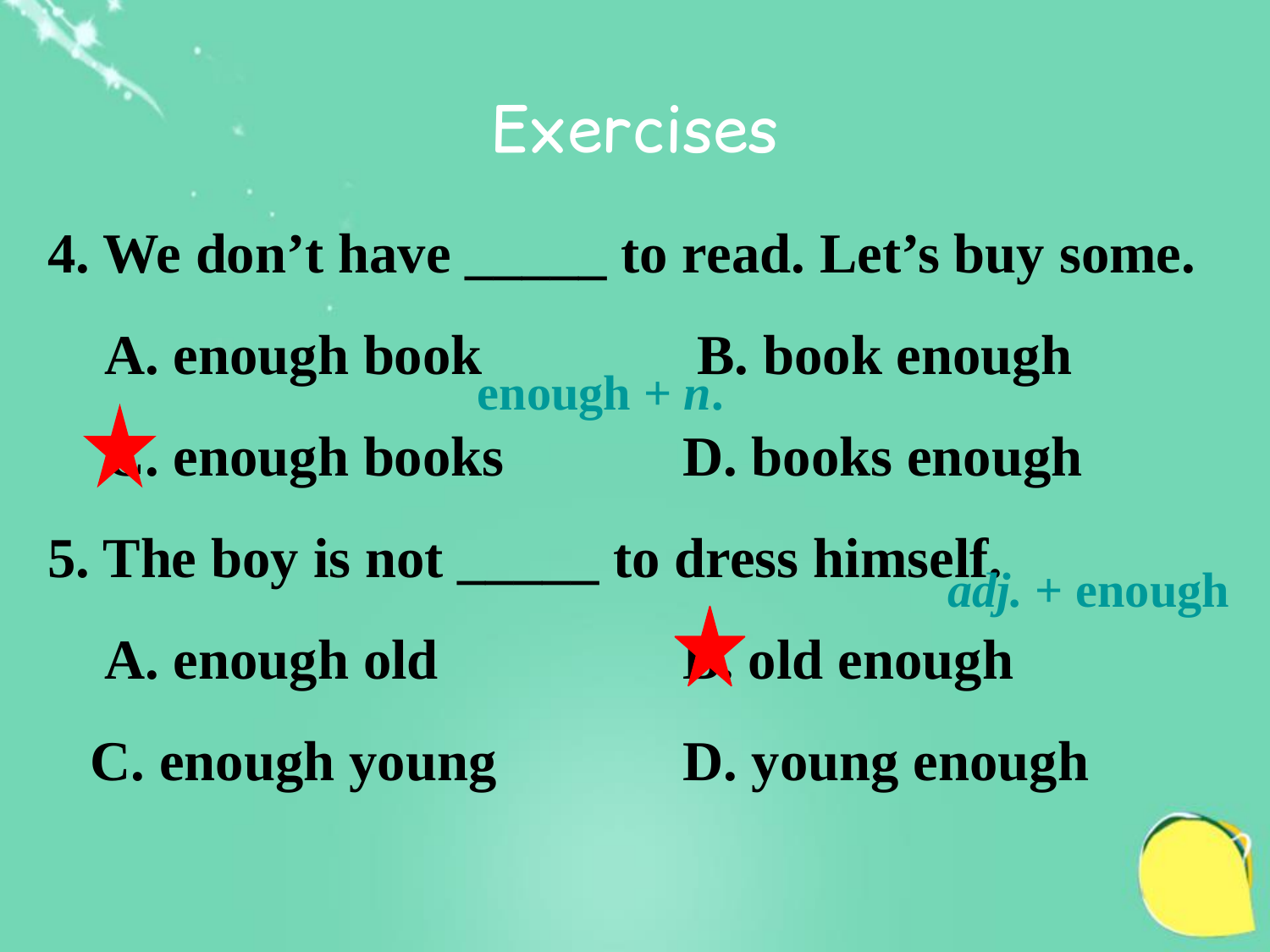

Exercises
4. We don’t have _____ to read. Let’s buy some.
    A. enough book	          B. book enough
    C. enough books		D. books enough
5. The boy is not _____ to dress himself.
    A. enough old		B. old enough
   C. enough young		D. young enough
enough + n.

adj. + enough